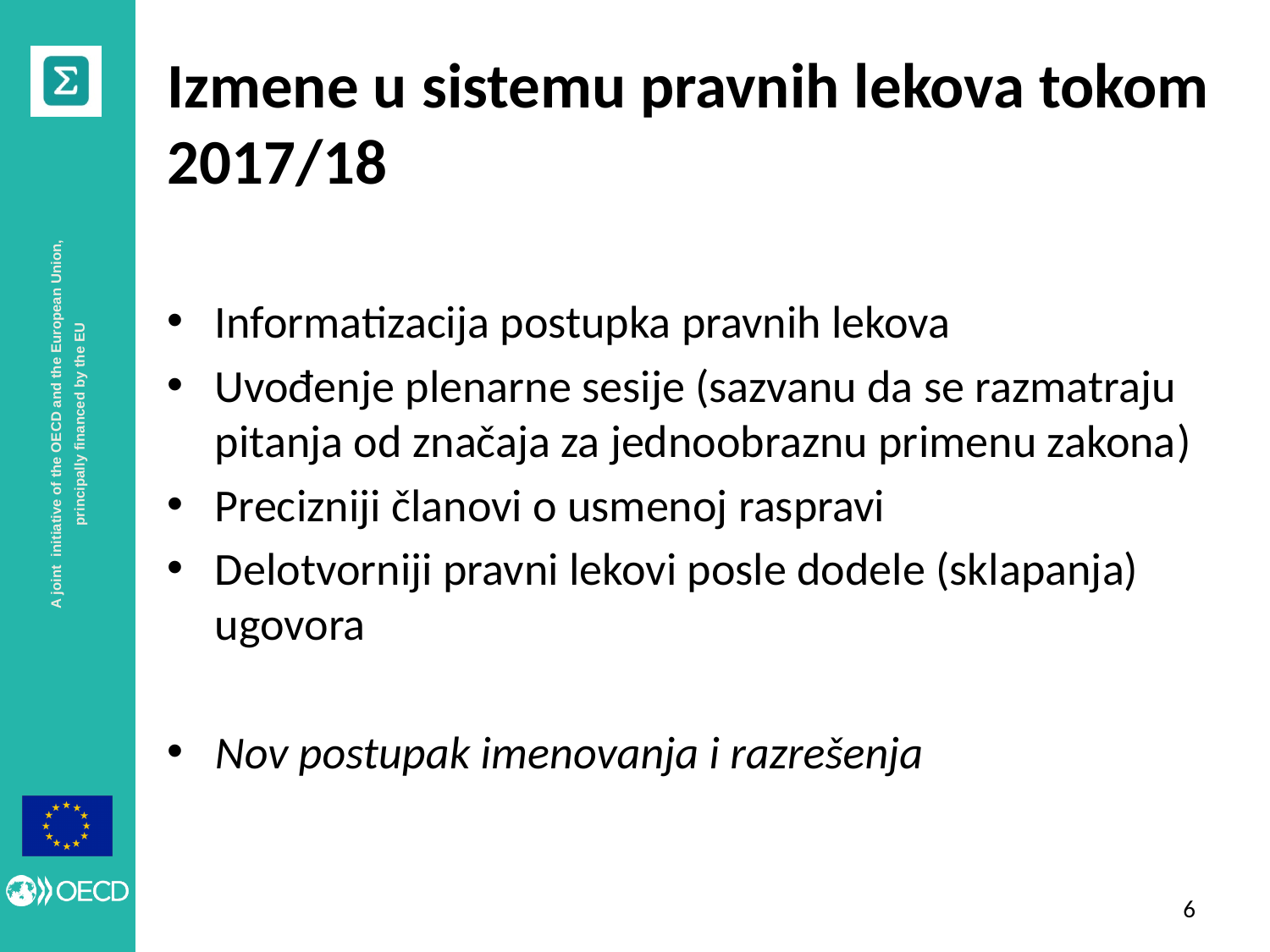

# Izmene u sistemu pravnih lekova tokom 2017/18
Informatizacija postupka pravnih lekova
Uvođenje plenarne sesije (sazvanu da se razmatraju pitanja od značaja za jednoobraznu primenu zakona)
Precizniji članovi o usmenoj raspravi
Delotvorniji pravni lekovi posle dodele (sklapanja) ugovora

Nov postupak imenovanja i razrešenja

6